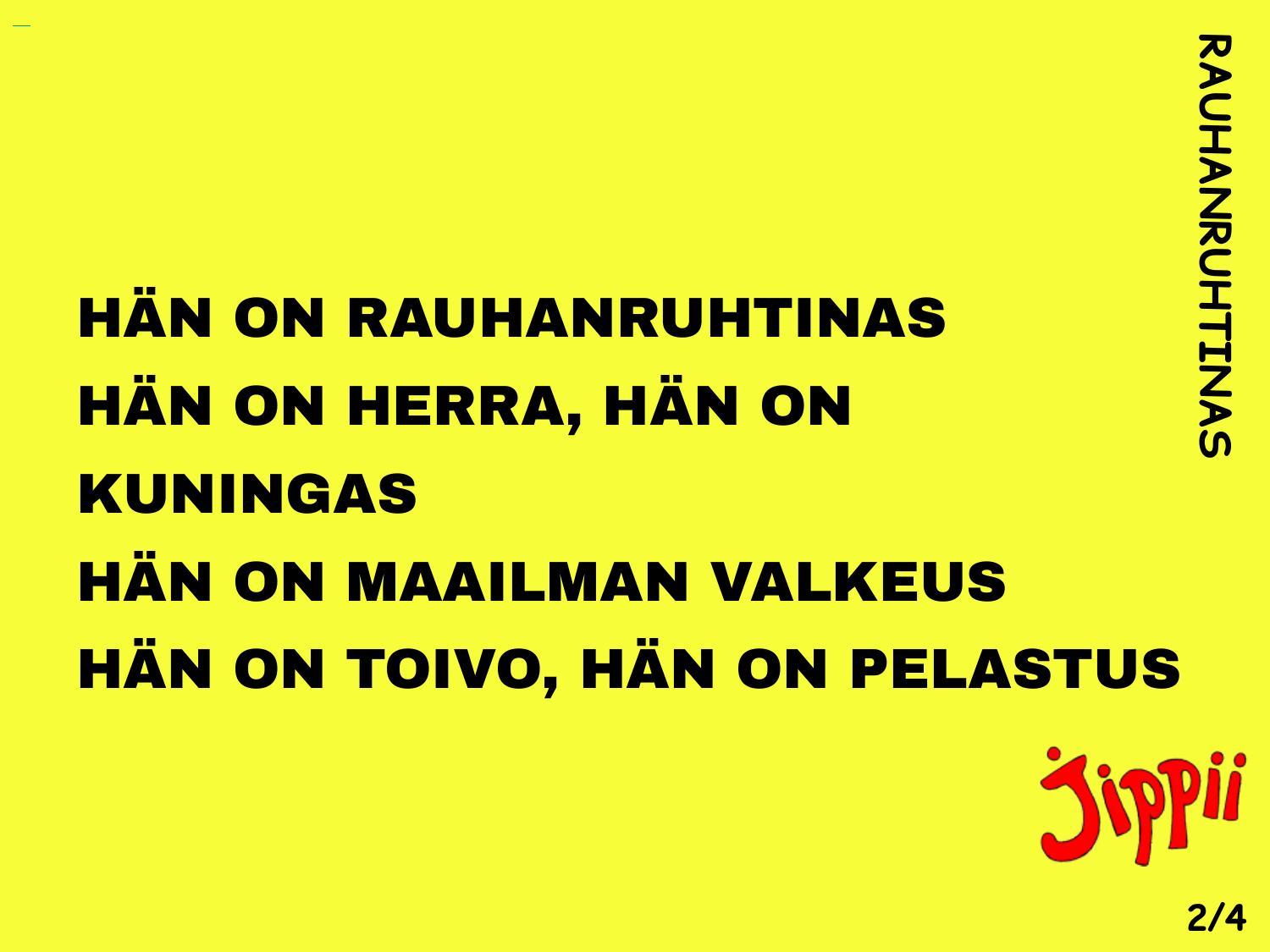

HÄN ON RAUHANRUHTINAS
HÄN ON HERRA, HÄN ON KUNINGAS
HÄN ON MAAILMAN VALKEUS
HÄN ON TOIVO, HÄN ON PELASTUS
RAUHANRUHTINAS
2/4